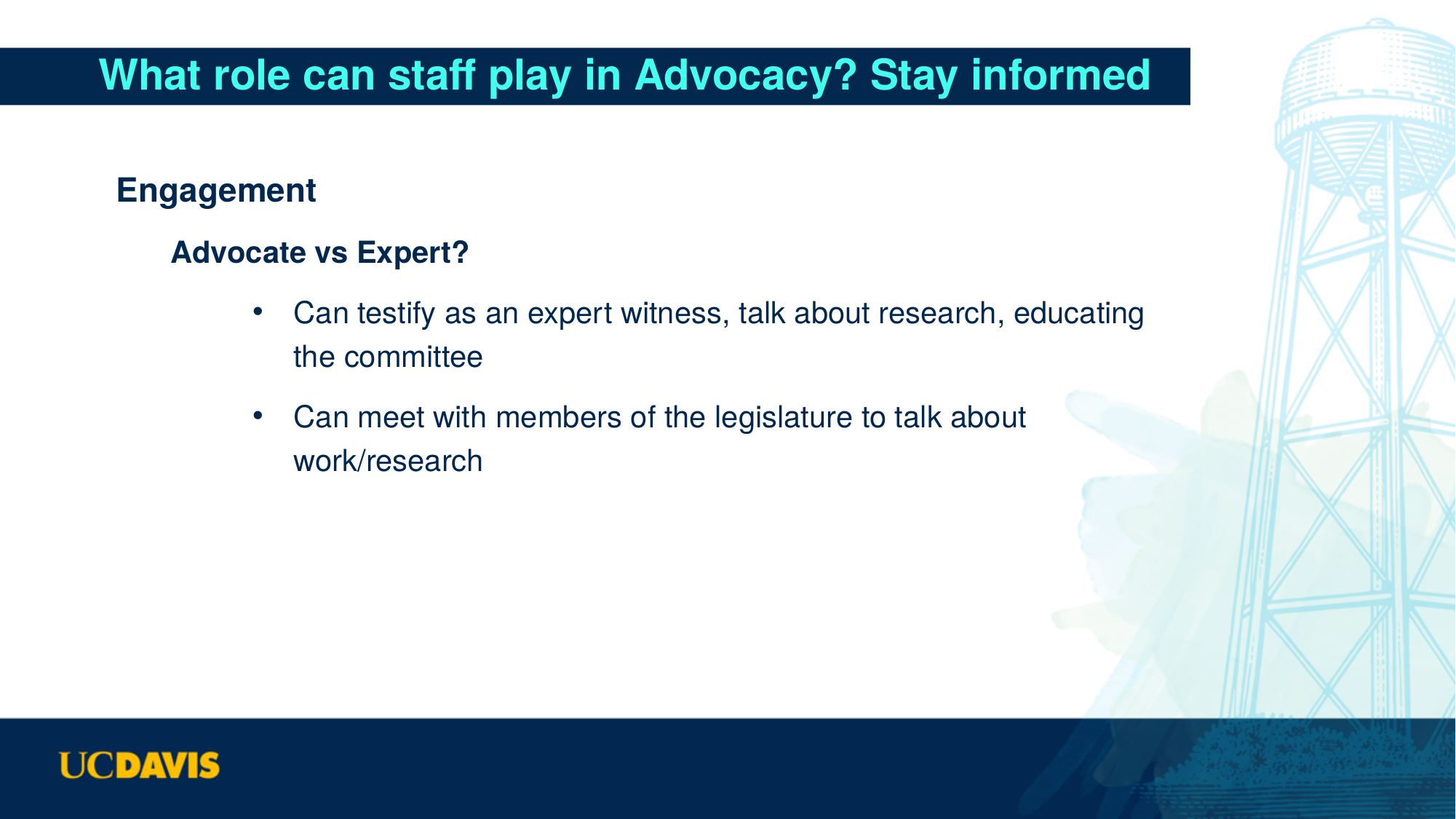

# What role can staff play in Advocacy? Stay informed
Engagement
Advocate vs Expert?
Can testify as an expert witness, talk about research, educating the committee
Can meet with members of the legislature to talk about work/research